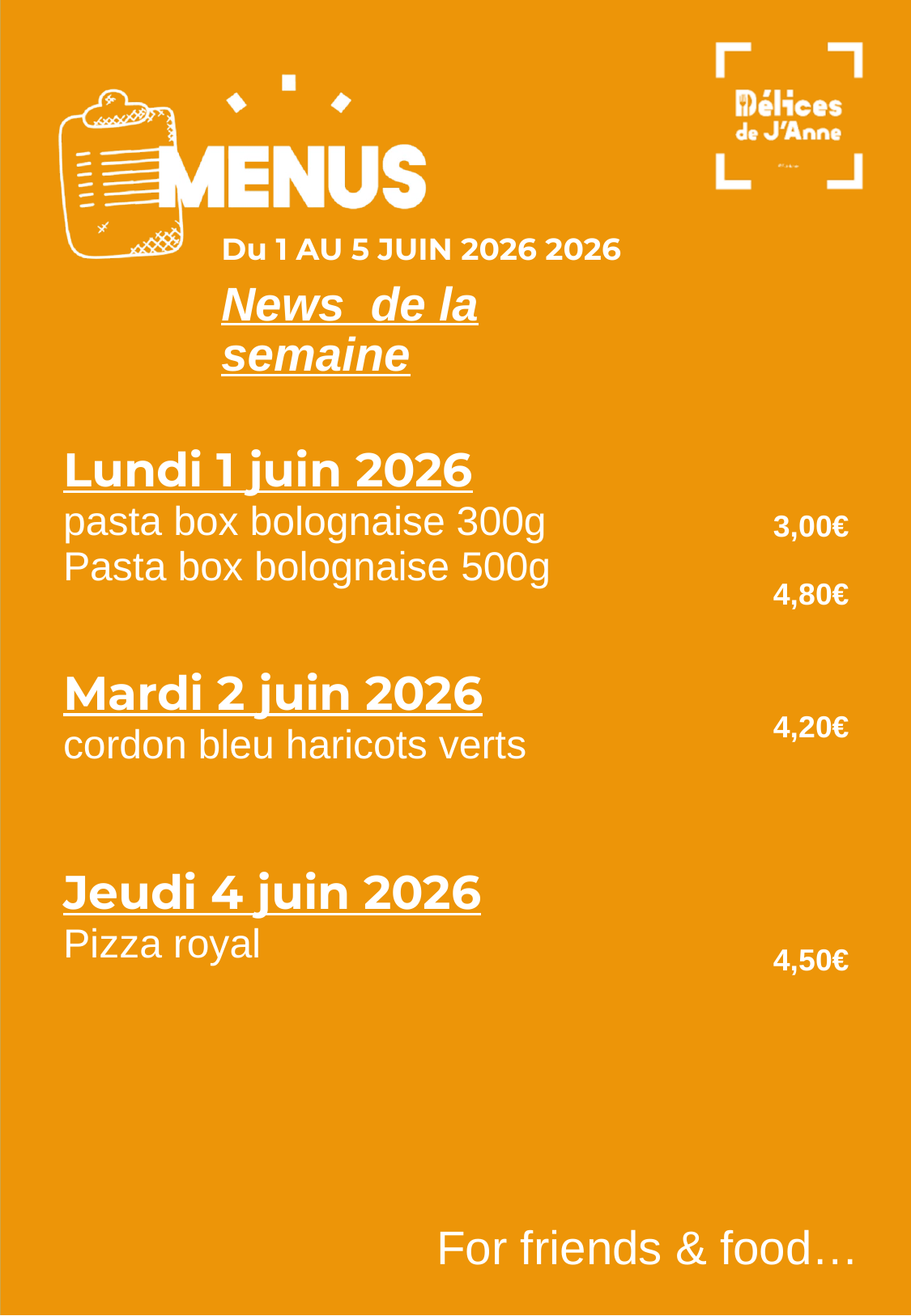

Du 1 AU 5 JUIN 2026 2026
News  de la semaine
| Lundi 1 juin 2026 pasta box bolognaise 300g Pasta box bolognaise 500g | 3,00€ 4,80€ |
| --- | --- |
| Mardi 2 juin 2026 cordon bleu haricots verts | 4,20€ |
| Jeudi 4 juin 2026 Pizza royal | 4,50€ |